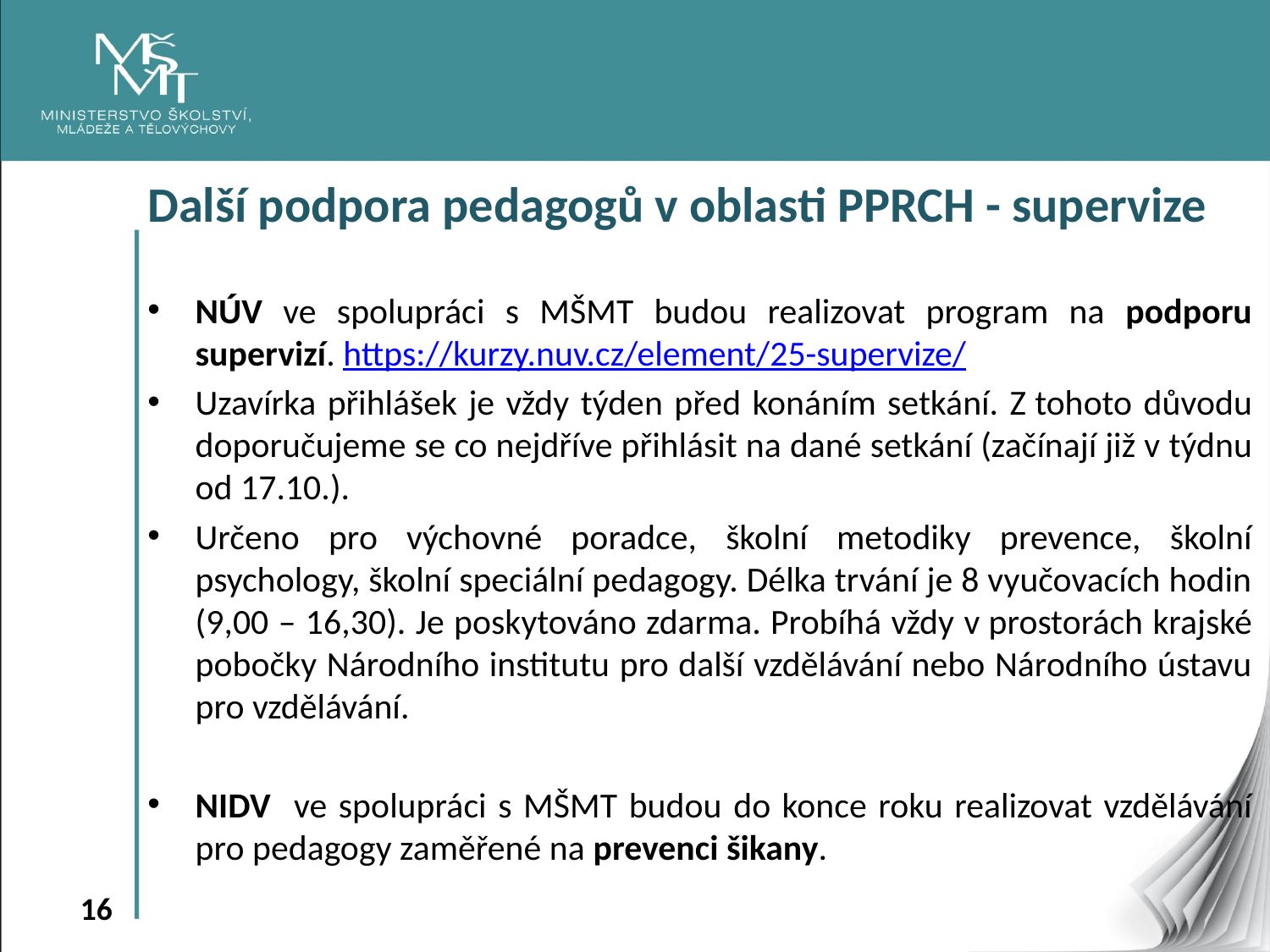

Další podpora pedagogů v oblasti PPRCH - supervize

NÚV ve spolupráci s MŠMT budou realizovat program na podporu supervizí. https://kurzy.nuv.cz/element/25-supervize/
Uzavírka přihlášek je vždy týden před konáním setkání. Z tohoto důvodu doporučujeme se co nejdříve přihlásit na dané setkání (začínají již v týdnu od 17.10.).
Určeno pro výchovné poradce, školní metodiky prevence, školní psychology, školní speciální pedagogy. Délka trvání je 8 vyučovacích hodin (9,00 – 16,30). Je poskytováno zdarma. Probíhá vždy v prostorách krajské pobočky Národního institutu pro další vzdělávání nebo Národního ústavu pro vzdělávání.

NIDV  ve spolupráci s MŠMT budou do konce roku realizovat vzdělávání pro pedagogy zaměřené na prevenci šikany.